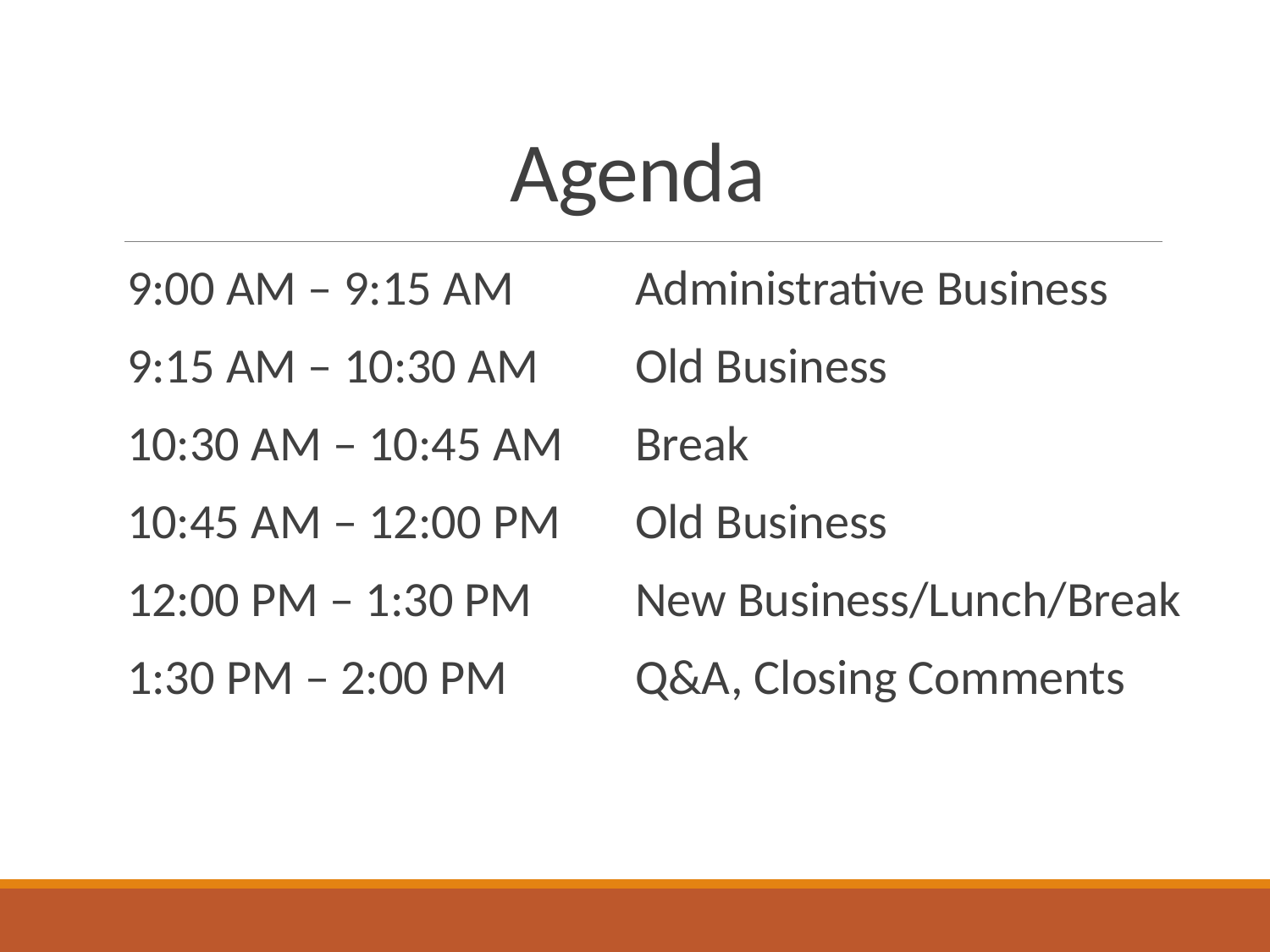

# Agenda
9:00 AM – 9:15 AM	Administrative Business
9:15 AM – 10:30 AM 	Old Business
10:30 AM – 10:45 AM	Break
10:45 AM – 12:00 PM	Old Business
12:00 PM – 1:30 PM	New Business/Lunch/Break
1:30 PM – 2:00 PM 	Q&A, Closing Comments